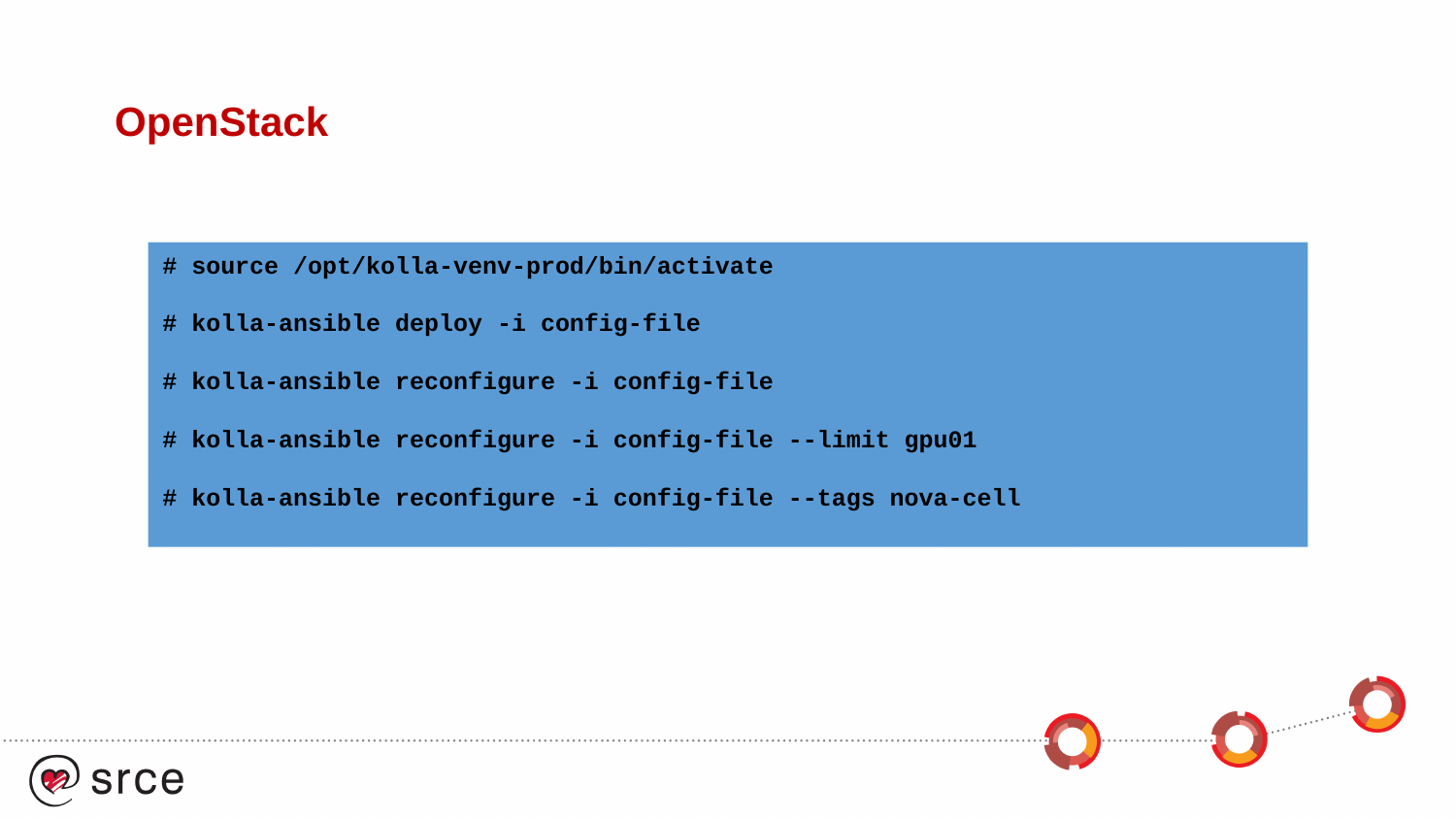

# OpenStack
# source /opt/kolla-venv-prod/bin/activate

# kolla-ansible deploy -i config-file

# kolla-ansible reconfigure -i config-file

# kolla-ansible reconfigure -i config-file --limit gpu01

# kolla-ansible reconfigure -i config-file --tags nova-cell